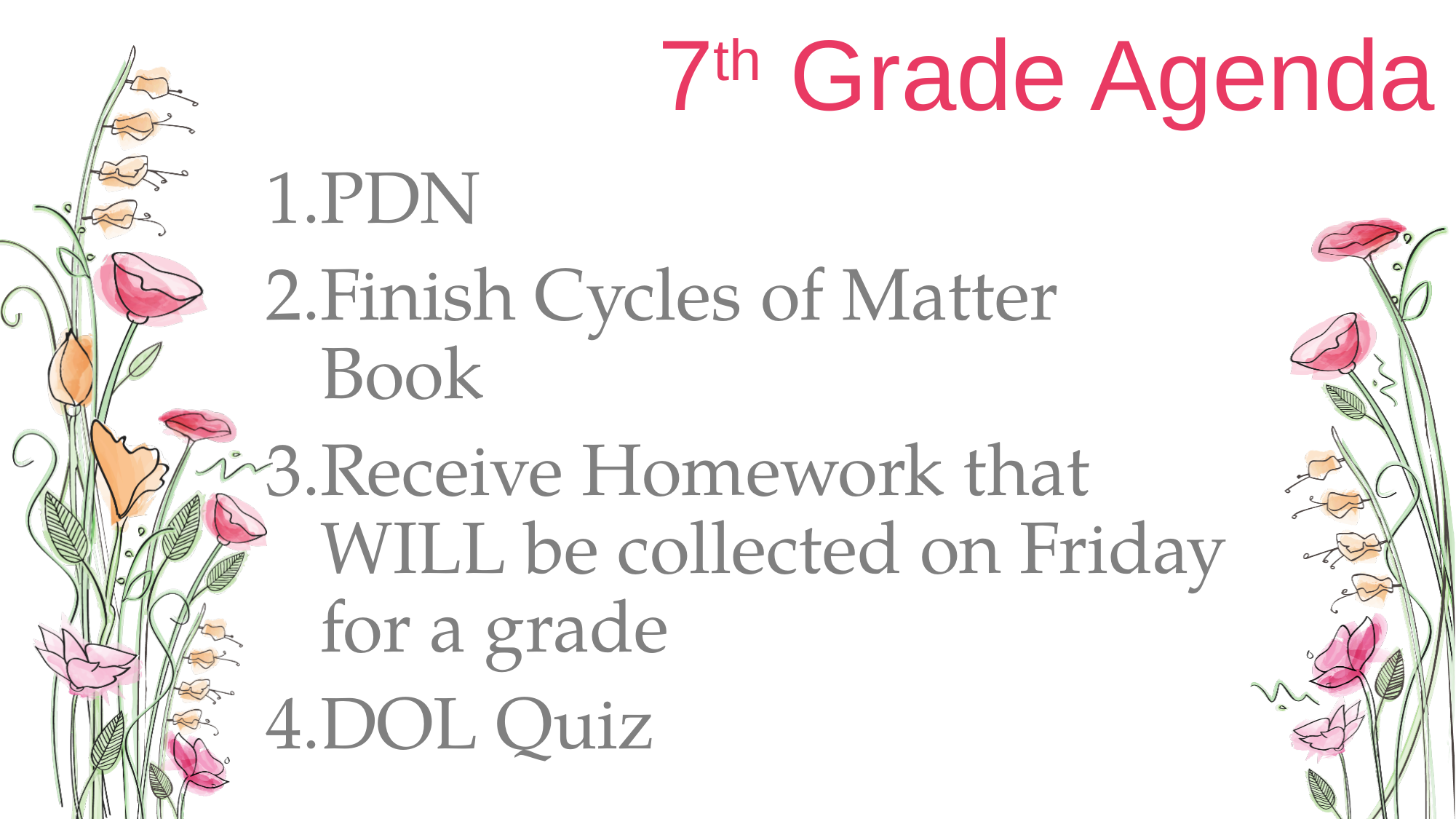

# 7th Grade Agenda
PDN
Finish Cycles of Matter Book
Receive Homework that WILL be collected on Friday for a grade
DOL Quiz